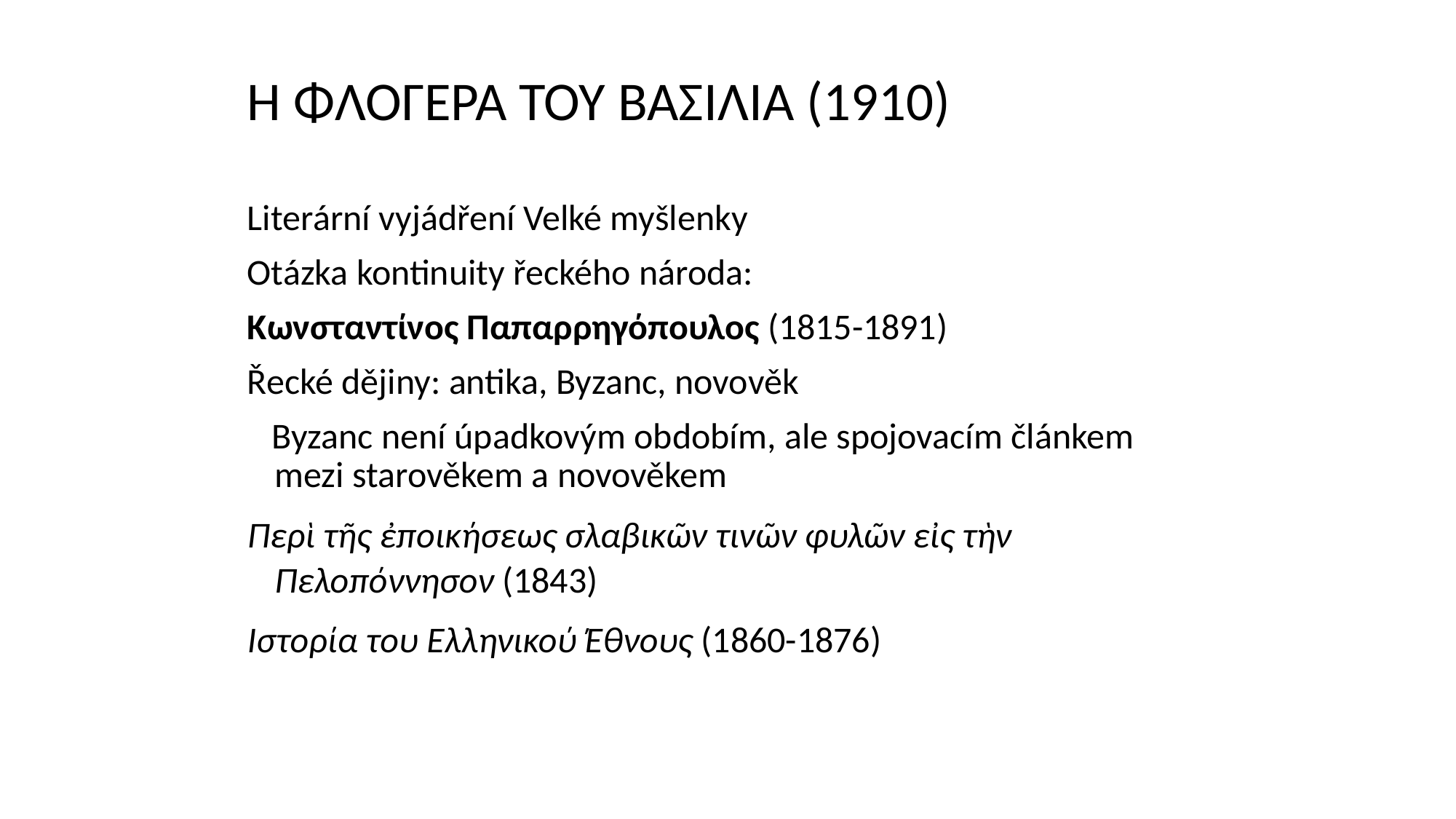

# Η ΦΛΟΓΕΡΑ ΤΟΥ ΒΑΣΙΛΙΑ (1910)
Literární vyjádření Velké myšlenky
Otázka kontinuity řeckého národa:
Κωνσταντίνος Παπαρρηγόπουλος (1815-1891)
Řecké dějiny: antika, Byzanc, novověk
   Byzanc není úpadkovým obdobím, ale spojovacím článkem mezi starověkem a novověkem
Περὶ τῆς ἐποικήσεως σλαβικῶν τινῶν φυλῶν εἰς τὴν Πελοπόννησον (1843)
Ιστορία του Ελληνικού Έθνους (1860-1876)